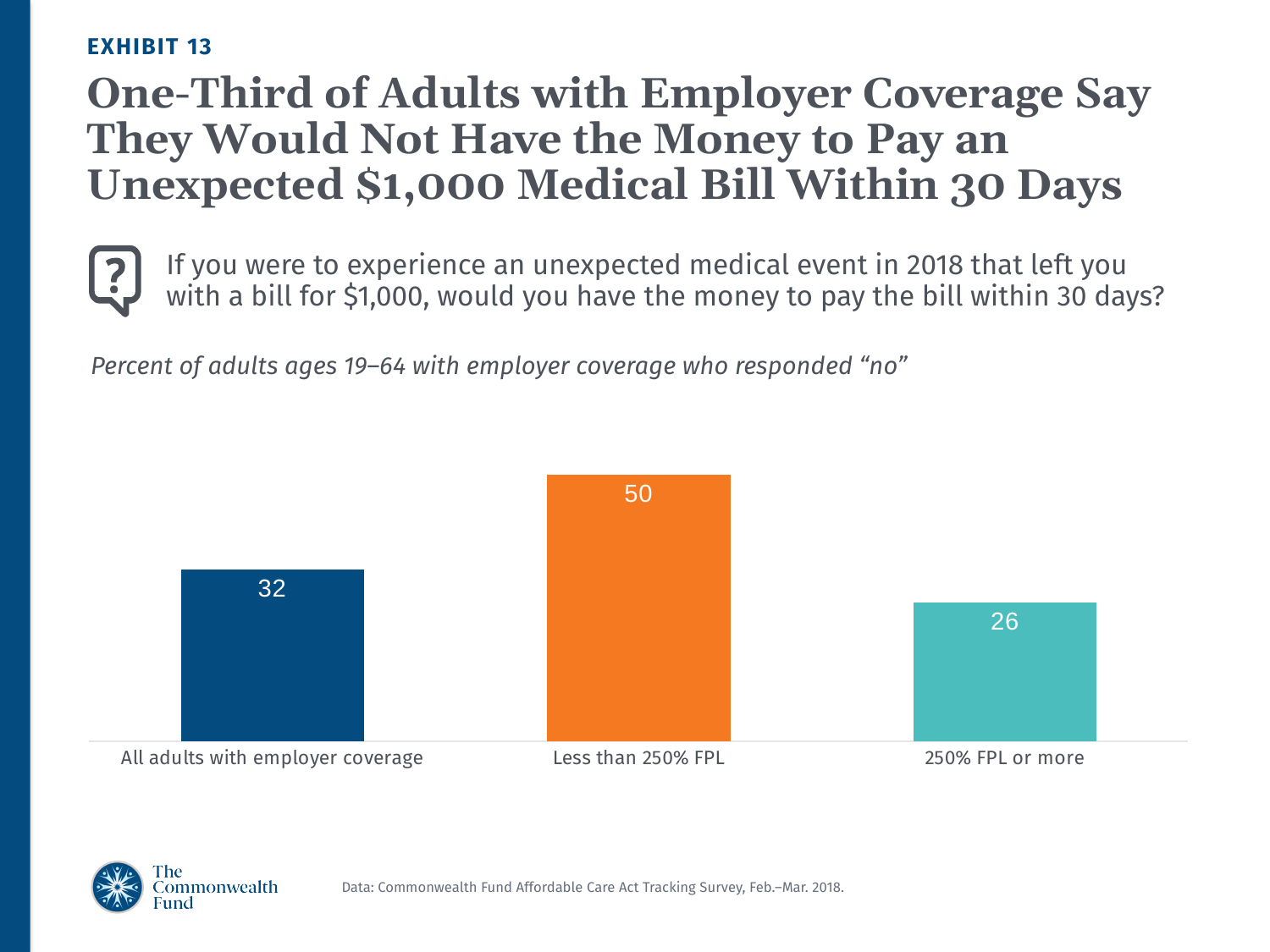

EXHIBIT 13
# One-Third of Adults with Employer Coverage Say They Would Not Have the Money to Pay an Unexpected $1,000 Medical Bill Within 30 Days

If you were to experience an unexpected medical event in 2018 that left you with a bill for $1,000, would you have the money to pay the bill within 30 days?

### Chart

| Category | No for $1,000 |
|---|---|
| All adults with employer coverage | 32.01 |
| Less than 250% FPL | 49.79 |
| 250% FPL or more | 25.82 |
Percent of adults ages 19–64 with employer coverage who responded “no”
Data: Commonwealth Fund Affordable Care Act Tracking Survey, Feb.–Mar. 2018.